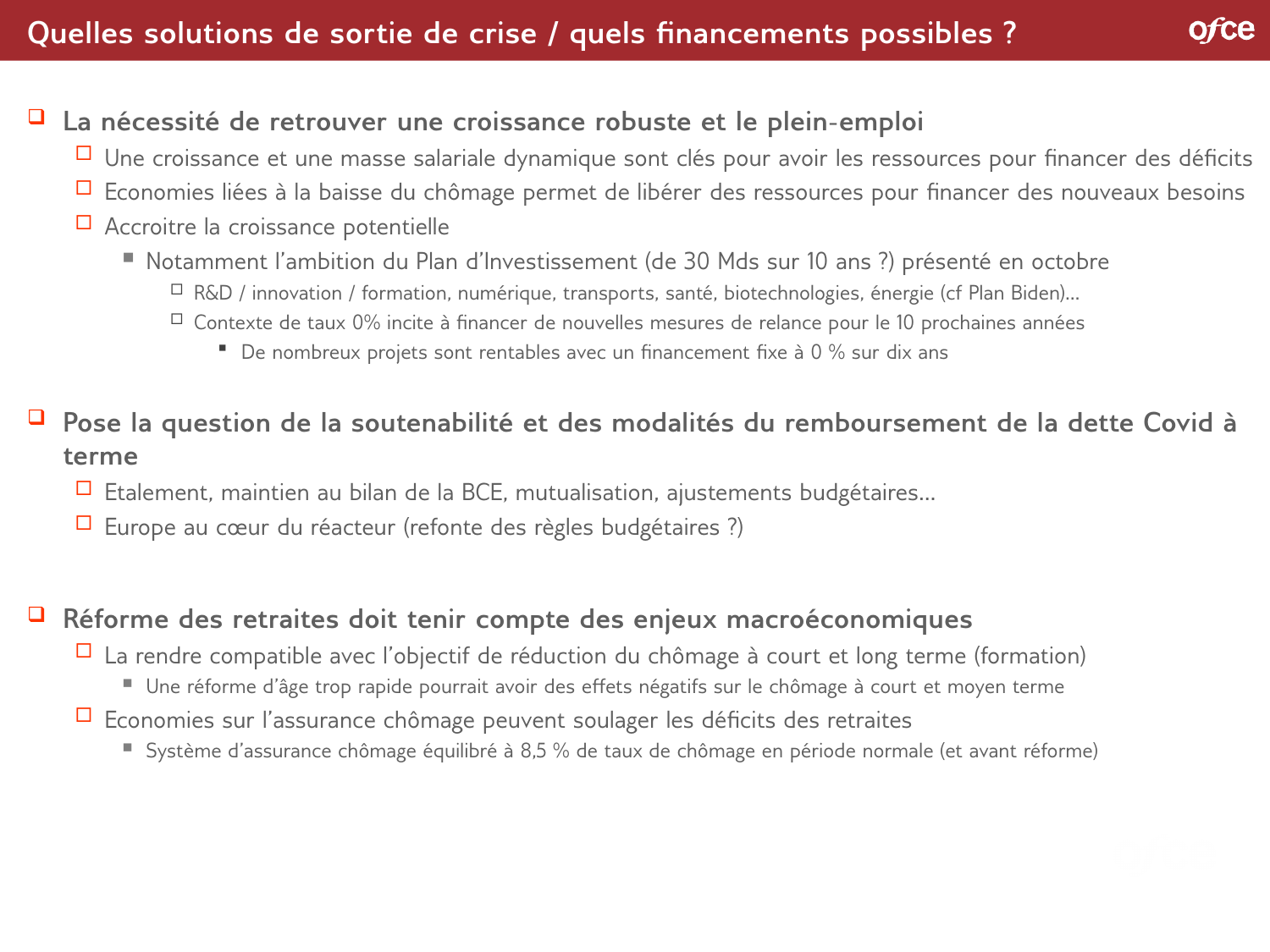

# Quelles solutions de sortie de crise / quels financements possibles ?
La nécessité de retrouver une croissance robuste et le plein-emploi
Une croissance et une masse salariale dynamique sont clés pour avoir les ressources pour financer des déficits
Economies liées à la baisse du chômage permet de libérer des ressources pour financer des nouveaux besoins
Accroitre la croissance potentielle
Notamment l’ambition du Plan d’Investissement (de 30 Mds sur 10 ans ?) présenté en octobre
R&D / innovation / formation, numérique, transports, santé, biotechnologies, énergie (cf Plan Biden)…
Contexte de taux 0% incite à financer de nouvelles mesures de relance pour le 10 prochaines années
De nombreux projets sont rentables avec un financement fixe à 0 % sur dix ans

Pose la question de la soutenabilité et des modalités du remboursement de la dette Covid à terme
Etalement, maintien au bilan de la BCE, mutualisation, ajustements budgétaires…
Europe au cœur du réacteur (refonte des règles budgétaires ?)

Réforme des retraites doit tenir compte des enjeux macroéconomiques
La rendre compatible avec l’objectif de réduction du chômage à court et long terme (formation)
Une réforme d’âge trop rapide pourrait avoir des effets négatifs sur le chômage à court et moyen terme
Economies sur l’assurance chômage peuvent soulager les déficits des retraites
Système d’assurance chômage équilibré à 8,5 % de taux de chômage en période normale (et avant réforme)